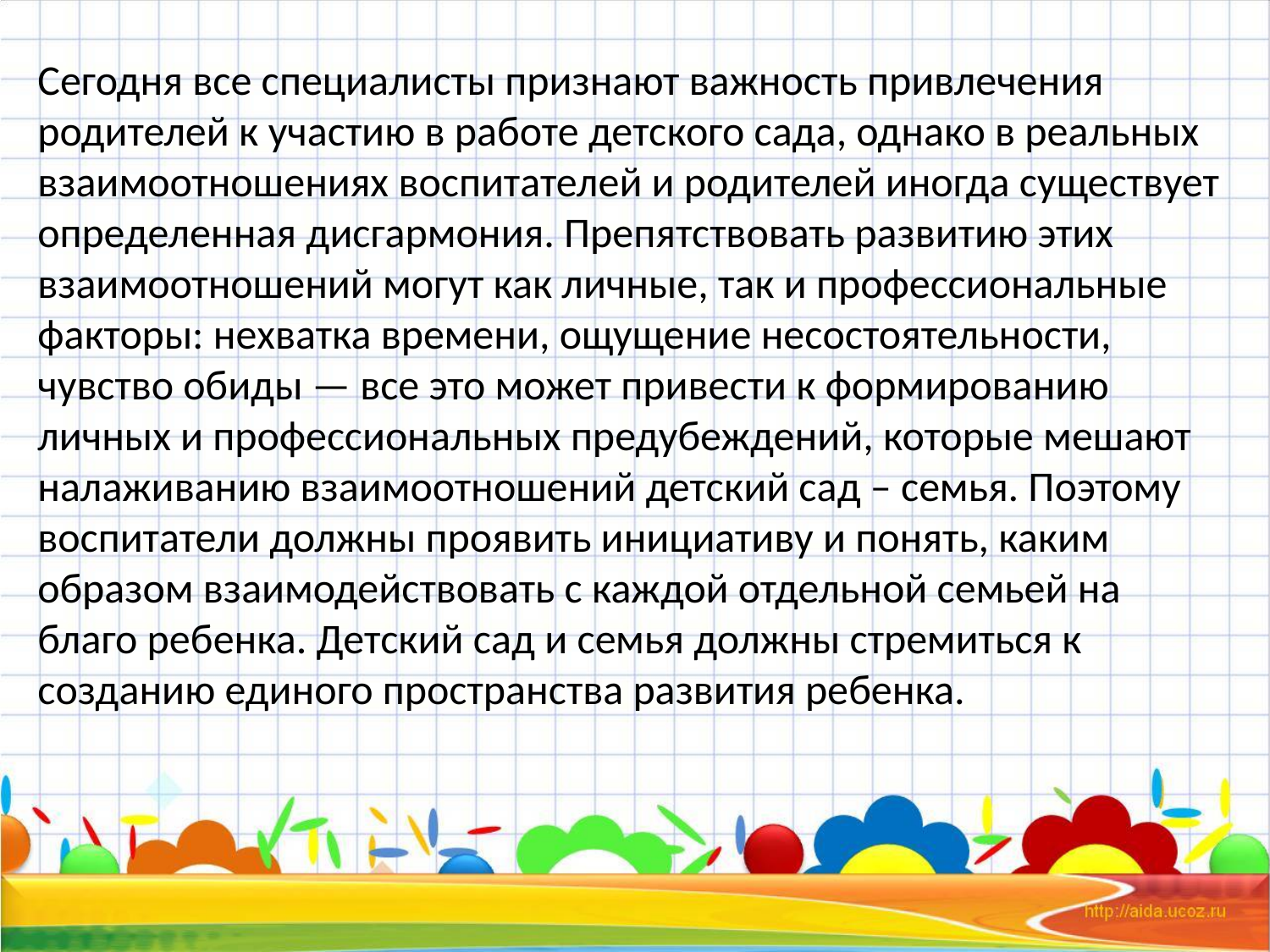

Сегодня все специалисты признают важность привлечения родителей к участию в работе детского сада, однако в реальных взаимоотношениях воспитателей и родителей иногда существует определенная дисгармония. Препятствовать развитию этих взаимоотношений могут как личные, так и профессиональные факторы: нехватка времени, ощущение несостоятельности, чувство обиды — все это может привести к формированию личных и профессиональных предубеждений, которые мешают налаживанию взаимоотношений детский сад – семья. Поэтому воспитатели должны проявить инициативу и понять, каким образом взаимодействовать с каждой отдельной семьей на благо ребенка. Детский сад и семья должны стремиться к созданию единого пространства развития ребенка.